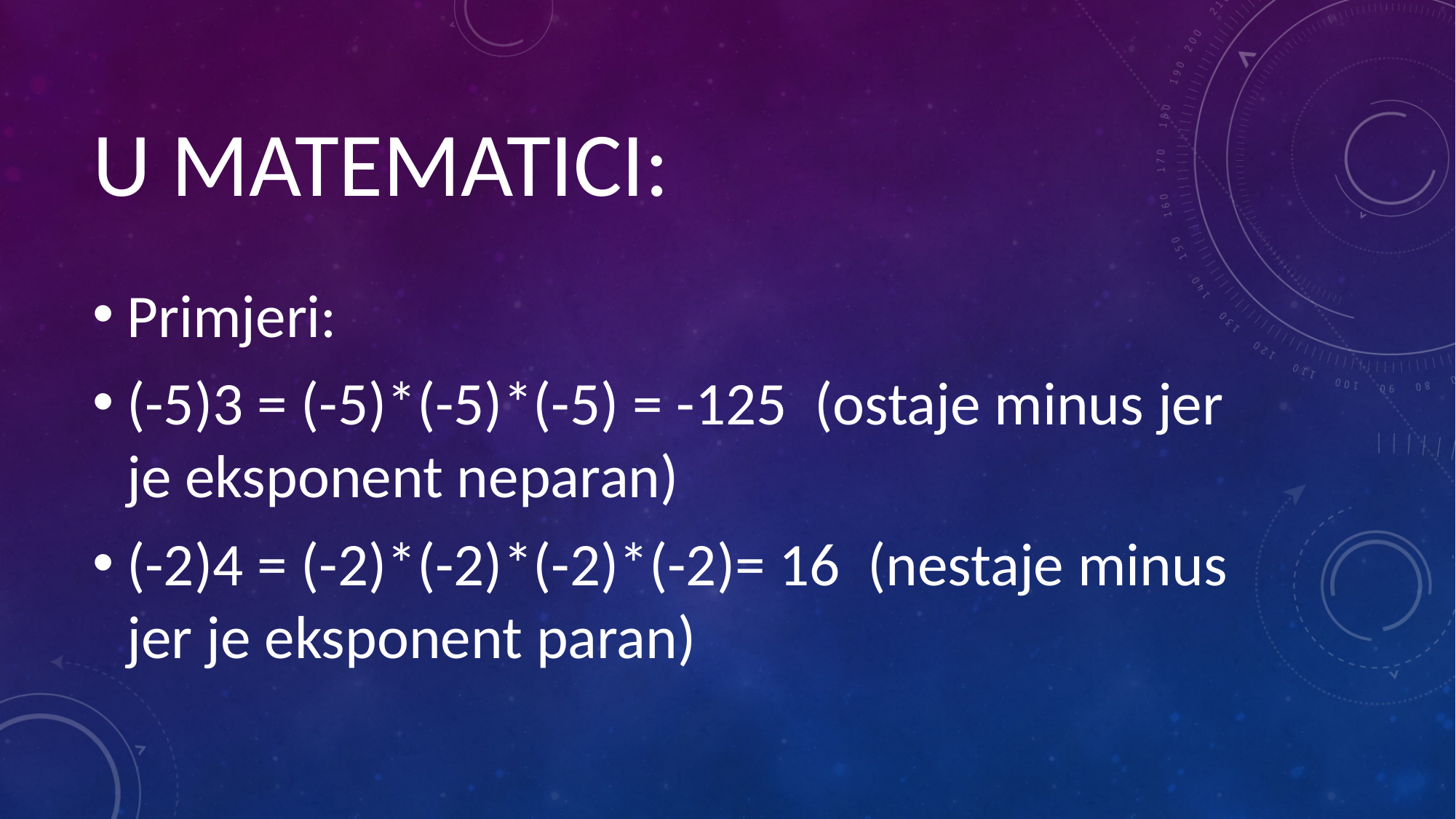

# U matematici:
Primjeri:
(-5)3 = (-5)*(-5)*(-5) = -125  (ostaje minus jer je eksponent neparan)
(-2)4 = (-2)*(-2)*(-2)*(-2)= 16  (nestaje minus jer je eksponent paran)